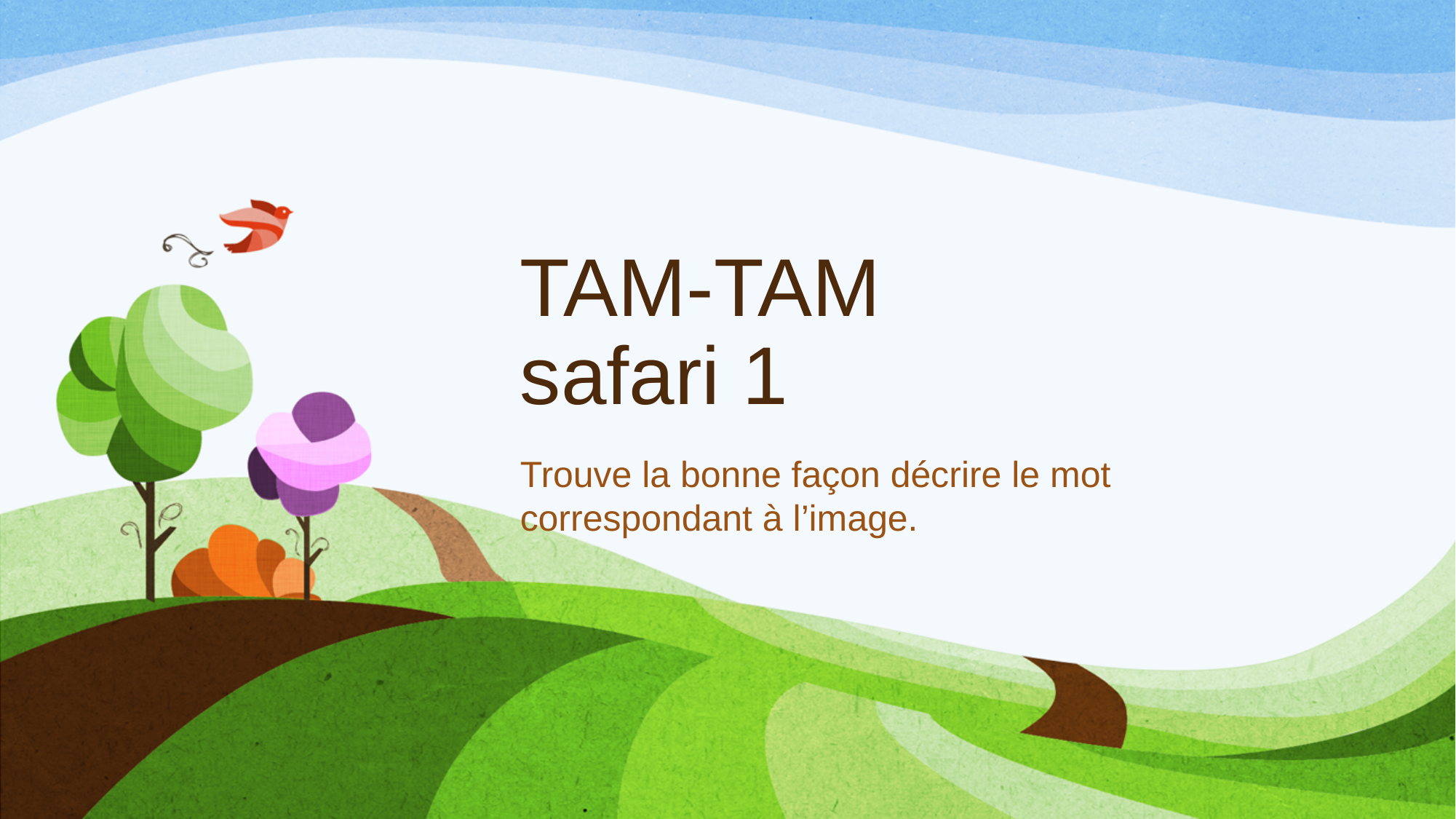

# TAM-TAM safari 1
Trouve la bonne façon décrire le mot correspondant à l’image.